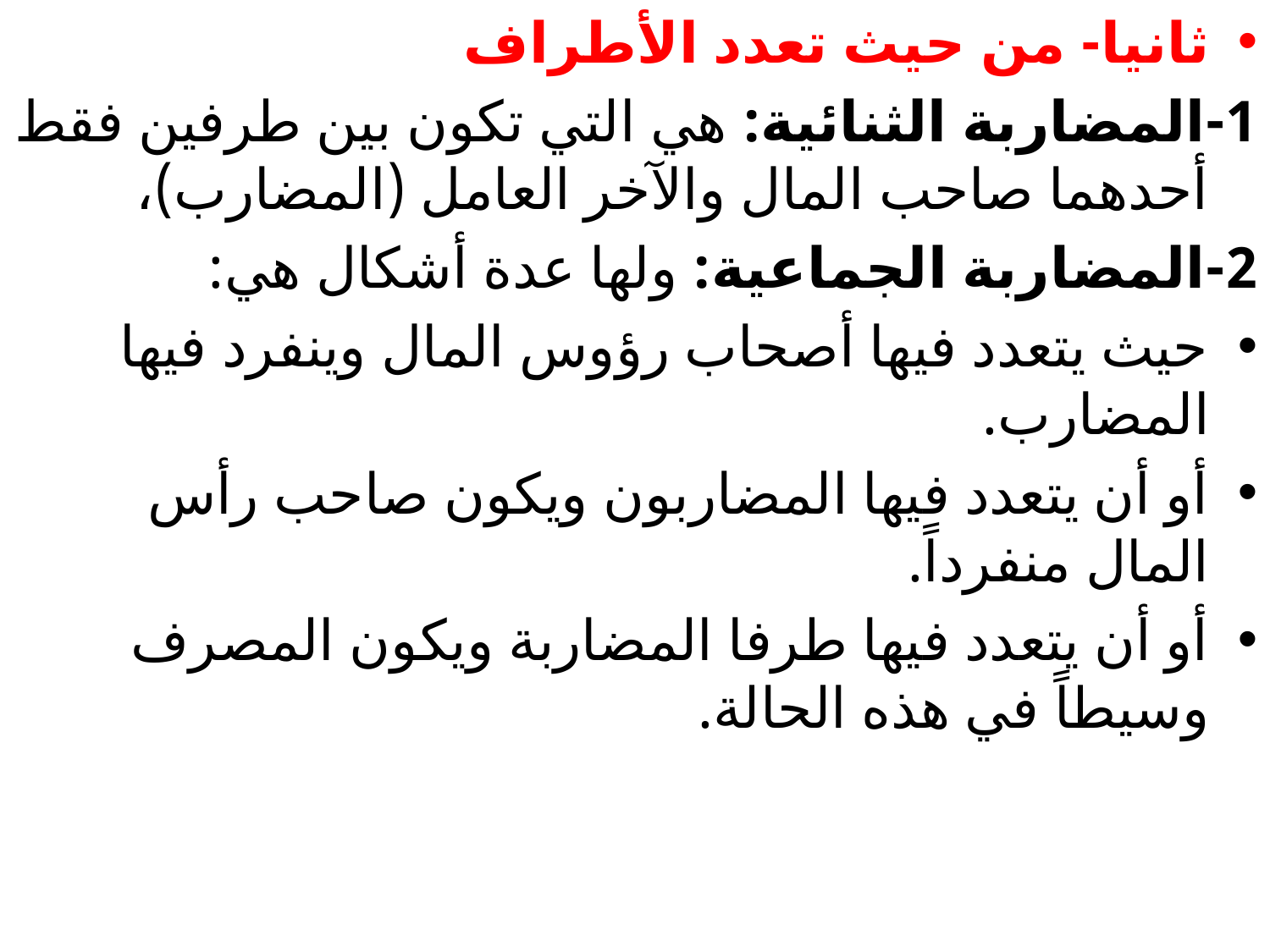

ثانيا- من حيث تعدد الأطراف
1-المضاربة الثنائية: هي التي تكون بين طرفين فقط أحدهما صاحب المال والآخر العامل (المضارب)،
2-المضاربة الجماعية: ولها عدة أشكال هي:
حيث يتعدد فيها أصحاب رؤوس المال وينفرد فيها المضارب.
أو أن يتعدد فيها المضاربون ويكون صاحب رأس المال منفرداً.
أو أن يتعدد فيها طرفا المضاربة ويكون المصرف وسيطاً في هذه الحالة.